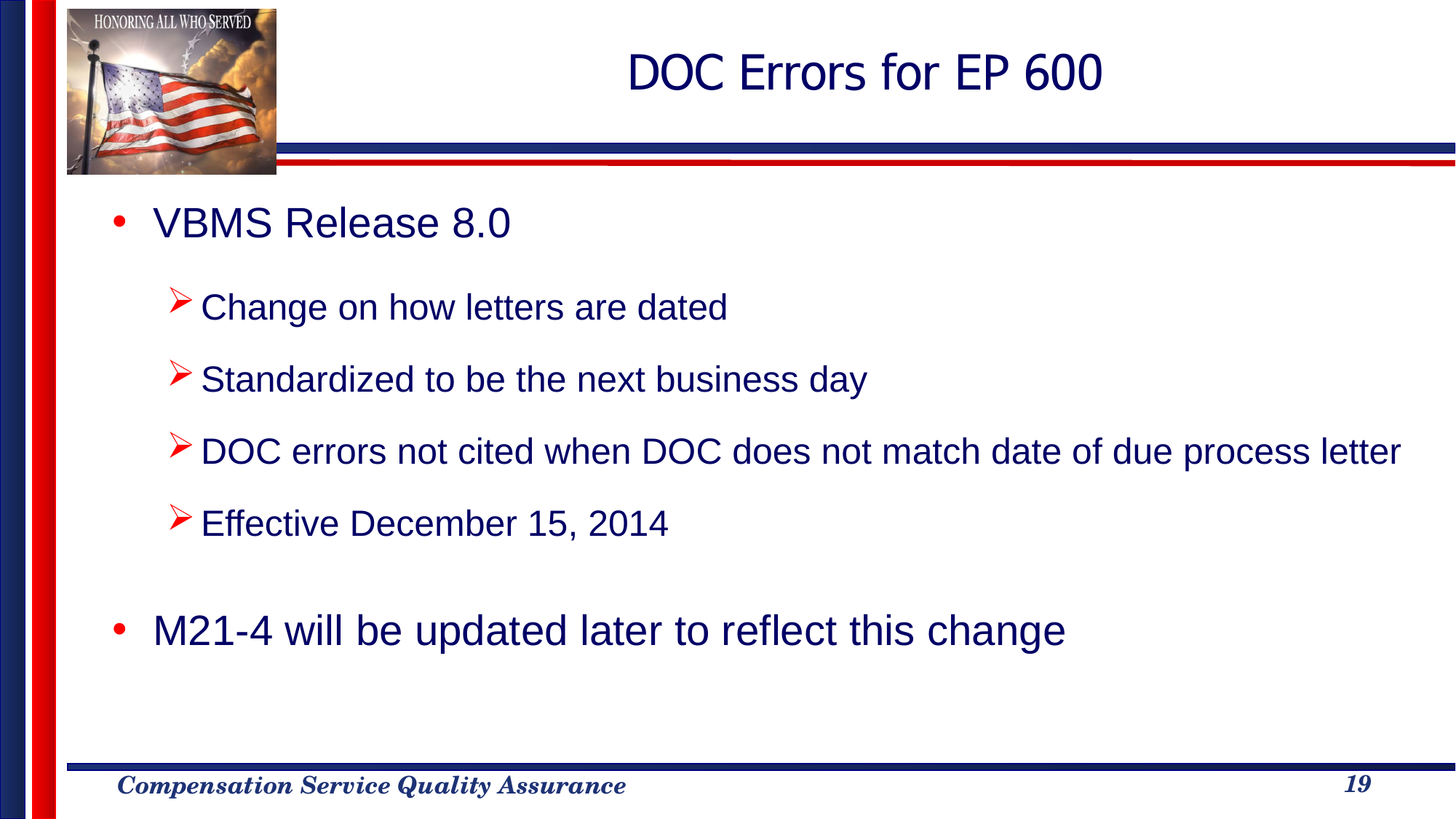

# DOC Errors for EP 600
VBMS Release 8.0

Change on how letters are dated

Standardized to be the next business day

DOC errors not cited when DOC does not match date of due process letter

Effective December 15, 2014

M21-4 will be updated later to reflect this change
19